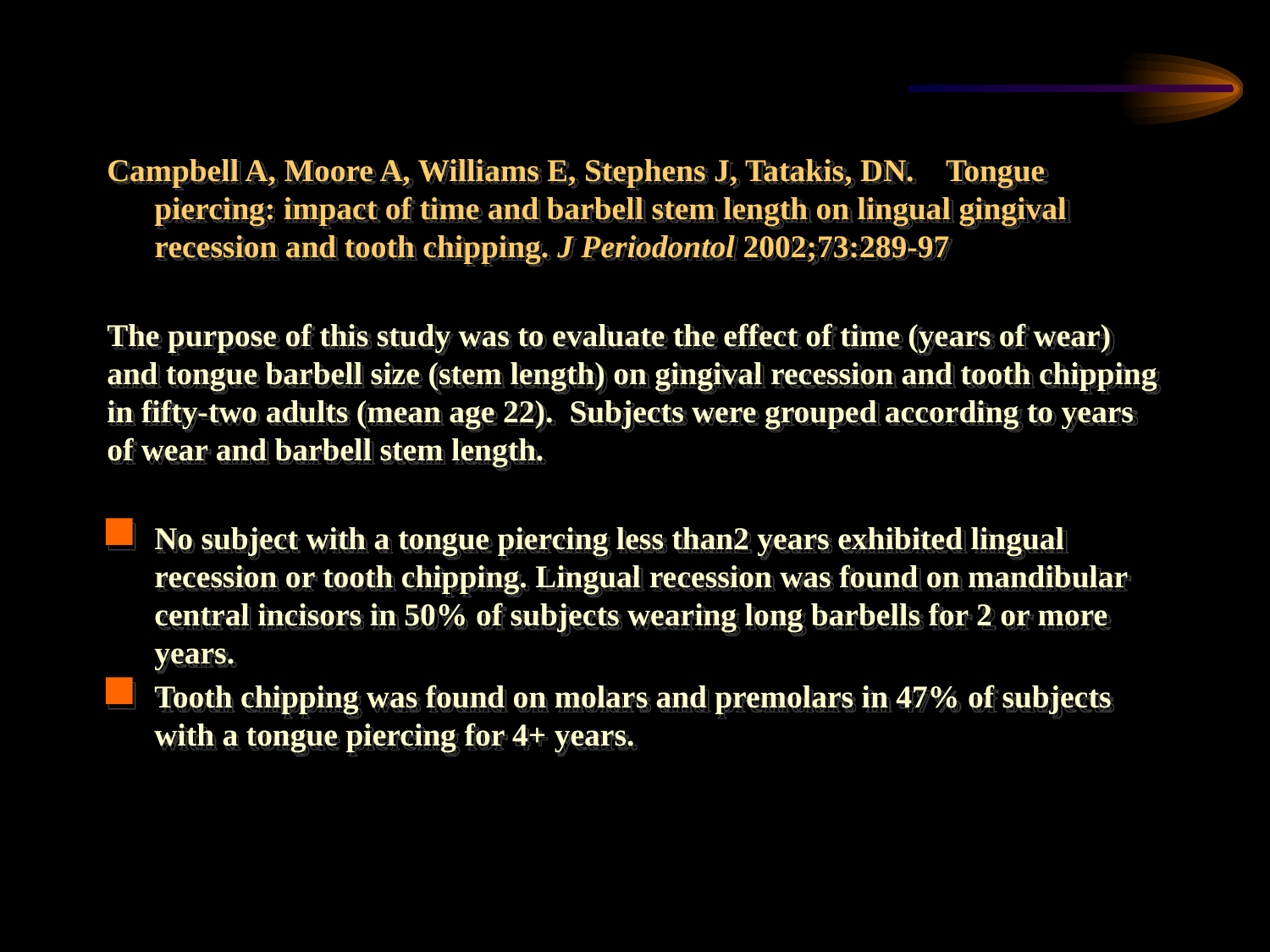

Campbell A, Moore A, Williams E, Stephens J, Tatakis, DN.    Tongue piercing: impact of time and barbell stem length on lingual gingival recession and tooth chipping. J Periodontol 2002;73:289-97

The purpose of this study was to evaluate the effect of time (years of wear) and tongue barbell size (stem length) on gingival recession and tooth chipping in fifty-two adults (mean age 22).  Subjects were grouped according to years of wear and barbell stem length.

No subject with a tongue piercing less than2 years exhibited lingual recession or tooth chipping. Lingual recession was found on mandibular central incisors in 50% of subjects wearing long barbells for 2 or more years.
Tooth chipping was found on molars and premolars in 47% of subjects with a tongue piercing for 4+ years.